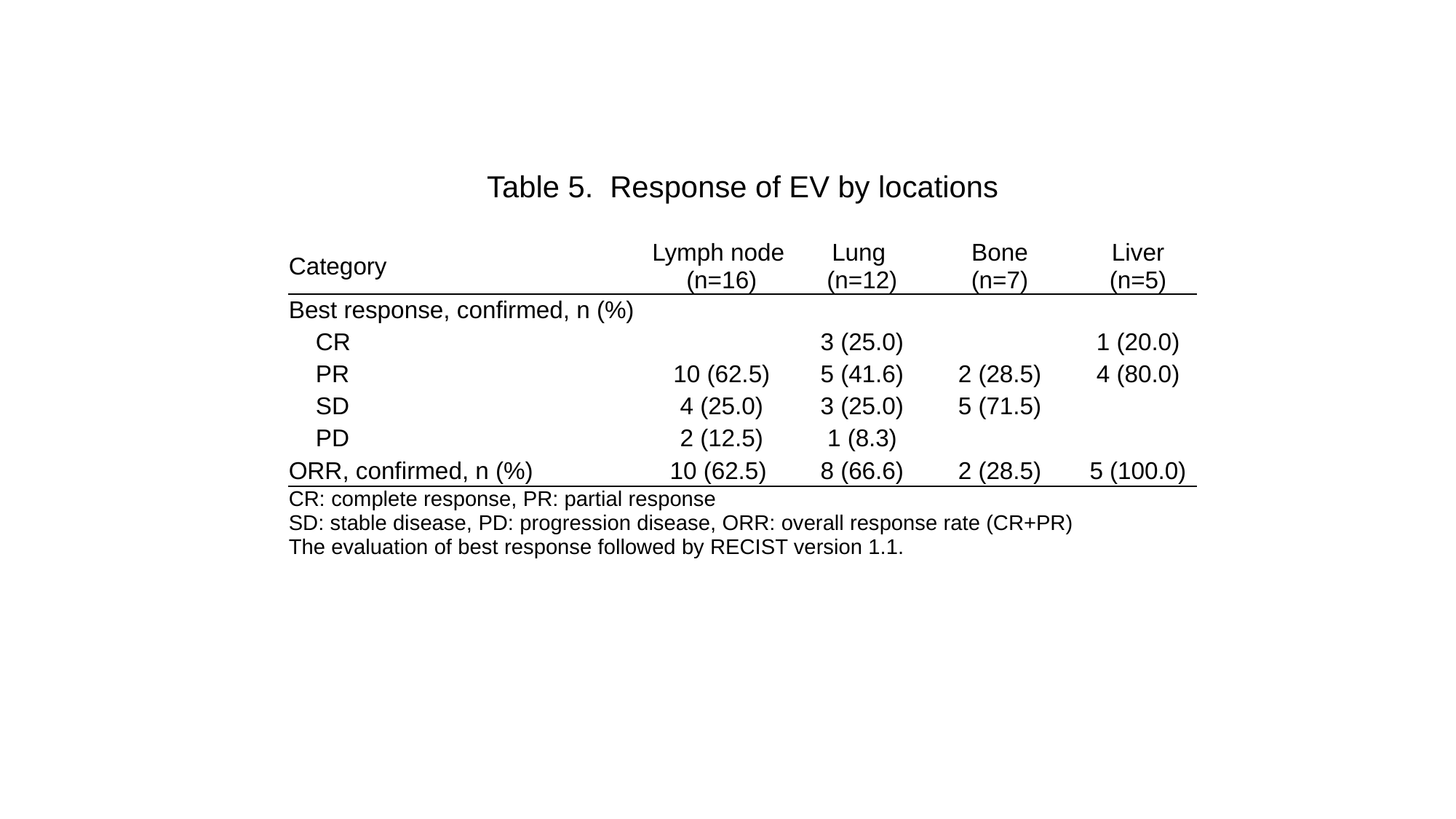

| Table 5. Response of EV by locations |  |  |  |  |
| --- | --- | --- | --- | --- |
|  |  |  |  |  |
| Category | Lymph node (n=16) | Lung (n=12) | Bone (n=7) | Liver (n=5) |
| Best response, confirmed, n (%) |  |  |  |  |
| CR |  | 3 (25.0) |  | 1 (20.0) |
| PR | 10 (62.5) | 5 (41.6) | 2 (28.5) | 4 (80.0) |
| SD | 4 (25.0) | 3 (25.0) | 5 (71.5) |  |
| PD | 2 (12.5) | 1 (8.3) |  |  |
| ORR, confirmed, n (%) | 10 (62.5) | 8 (66.6) | 2 (28.5) | 5 (100.0) |
| CR: complete response, PR: partial response SD: stable disease, PD: progression disease, ORR: overall response rate (CR+PR) The evaluation of best response followed by RECIST version 1.1. |  |  |  |  |